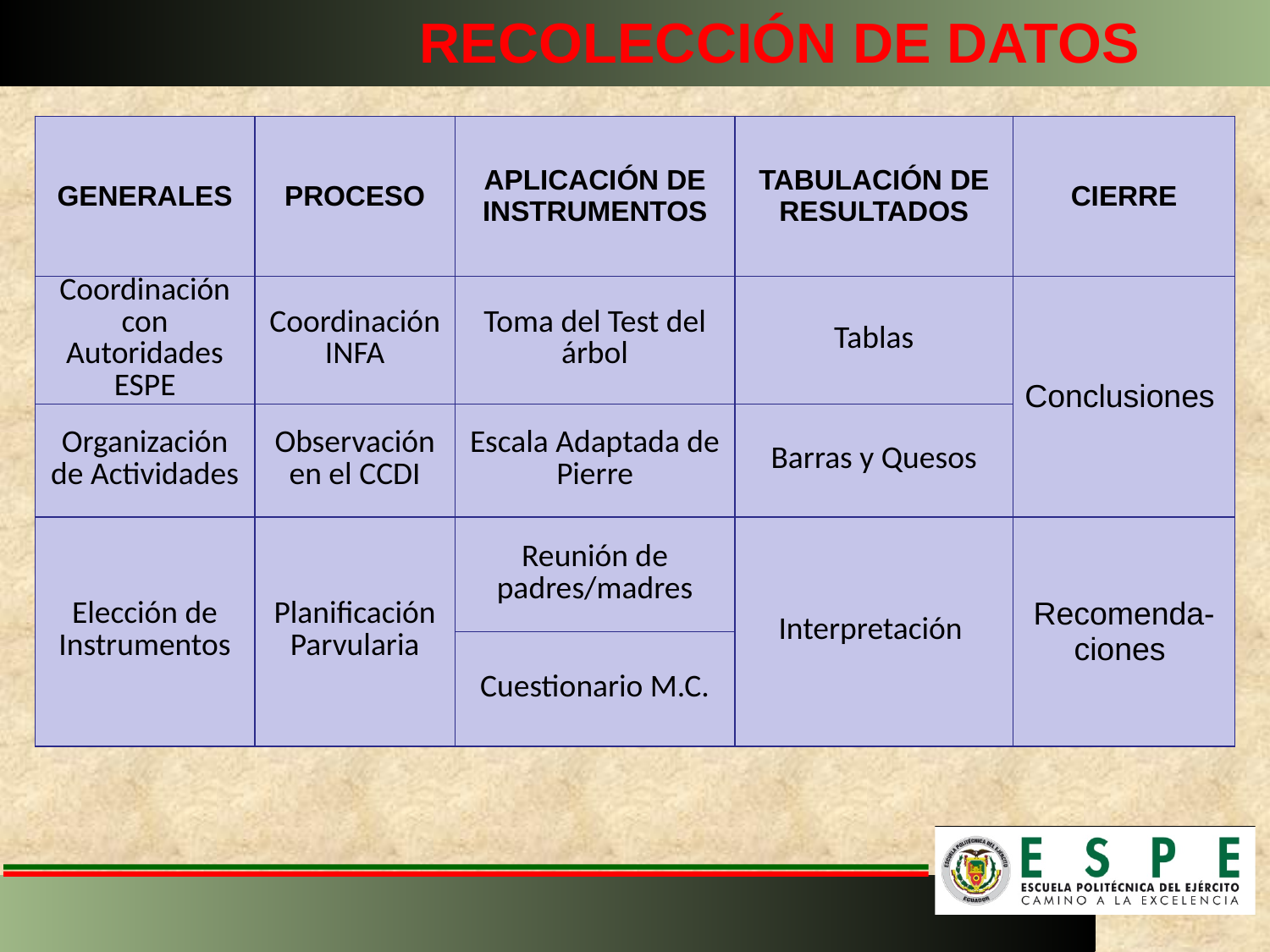

RECOLECCIÓN DE DATOS
| GENERALES | PROCESO | APLICACIÓN DE INSTRUMENTOS | TABULACIÓN DE RESULTADOS | CIERRE |
| --- | --- | --- | --- | --- |
| Coordinación con Autoridades ESPE | Coordinación INFA | Toma del Test del árbol | Tablas | Conclusiones |
| Organización de Actividades | Observación en el CCDI | Escala Adaptada de Pierre | Barras y Quesos |  |
| Elección de Instrumentos | Planificación Parvularia | Reunión de padres/madres | Interpretación | Recomenda-ciones |
|  |  | Cuestionario M.C. |  |  |